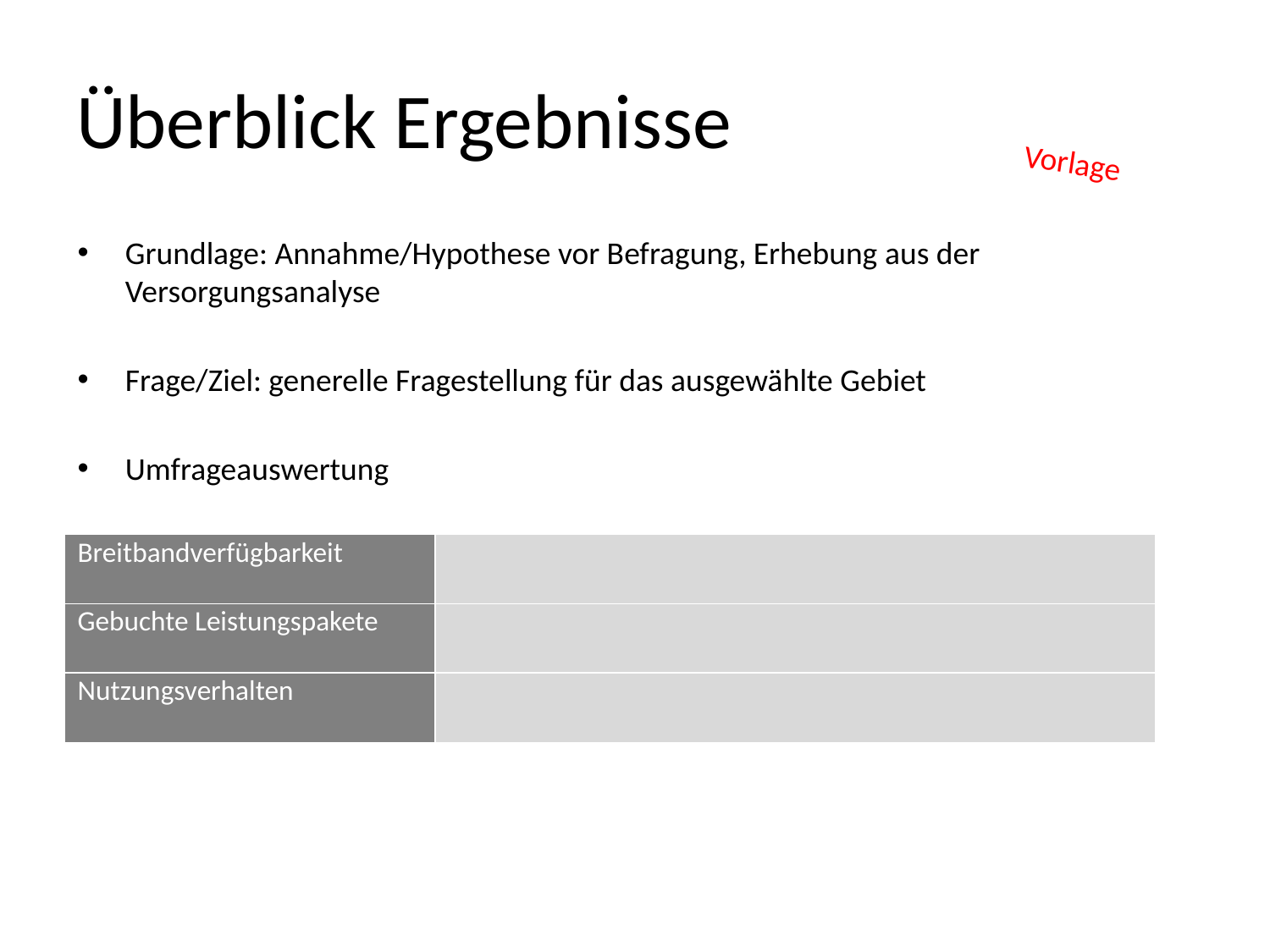

# Überblick Ergebnisse
Vorlage
Grundlage: Annahme/Hypothese vor Befragung, Erhebung aus der Versorgungsanalyse

Frage/Ziel: generelle Fragestellung für das ausgewählte Gebiet

Umfrageauswertung

| Breitbandverfügbarkeit |  |
| --- | --- |
| Gebuchte Leistungspakete |  |
| Nutzungsverhalten |  |